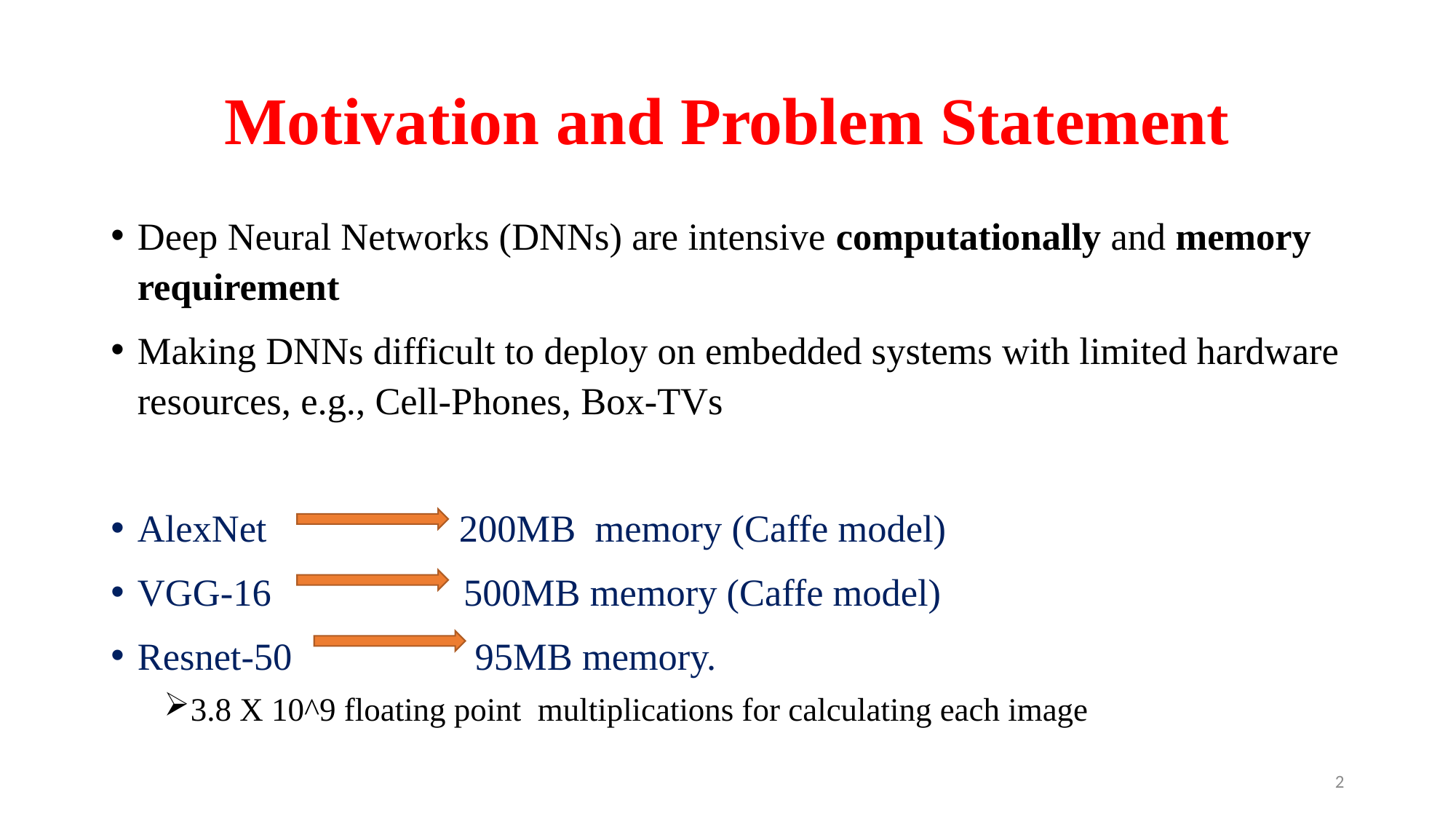

# Motivation and Problem Statement
Deep Neural Networks (DNNs) are intensive computationally and memory requirement
Making DNNs difficult to deploy on embedded systems with limited hardware resources, e.g., Cell-Phones, Box-TVs

AlexNet                    200MB  memory (Caffe model)
VGG-16                    500MB memory (Caffe model)
Resnet-50                   95MB memory.
3.8 X 10^9 floating point  multiplications for calculating each image

2